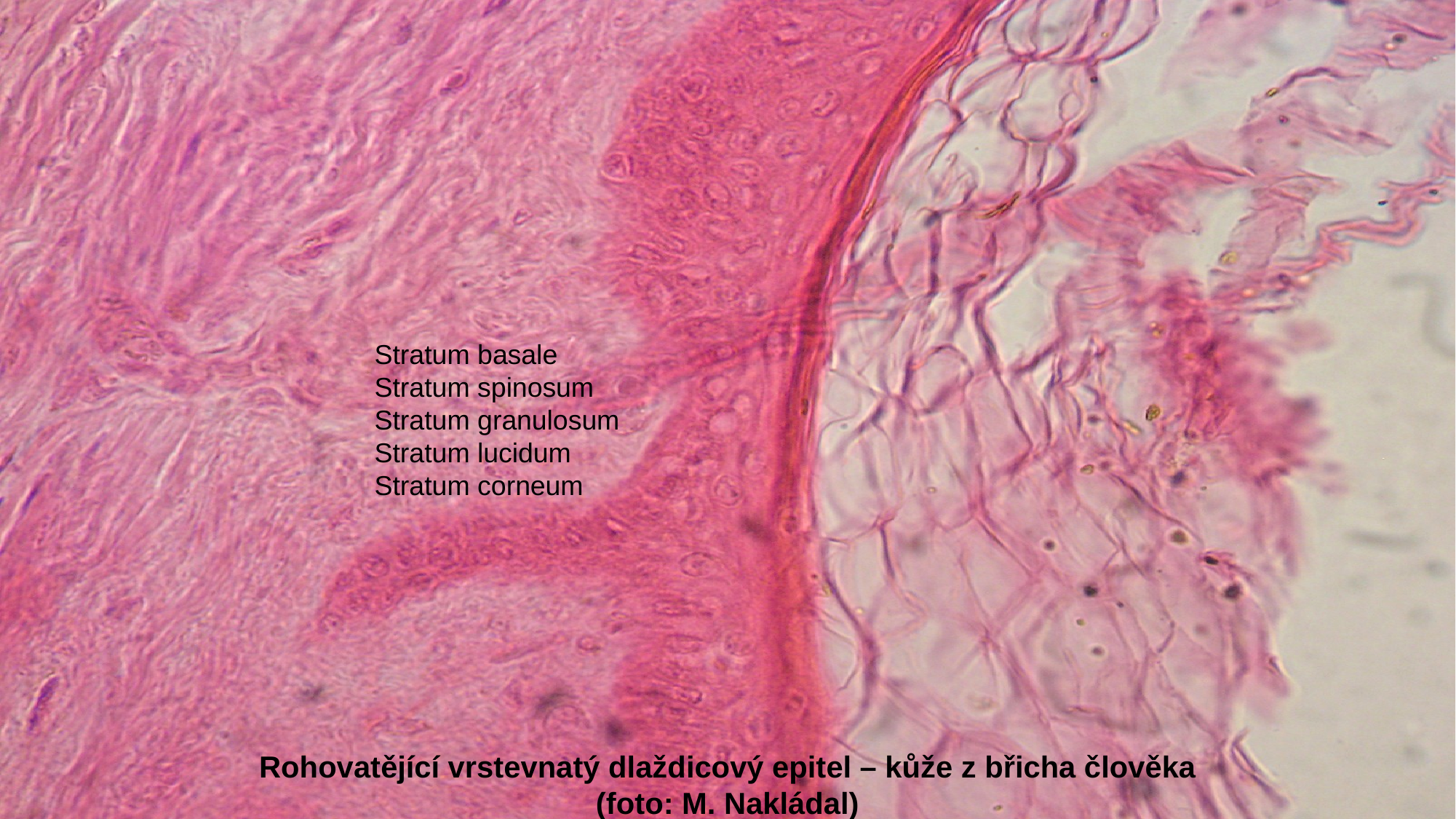

Stratum basale
Stratum spinosum
Stratum granulosum
Stratum lucidum
Stratum corneum
Rohovatějící vrstevnatý dlaždicový epitel – kůže z břicha člověka
(foto: M. Nakládal)